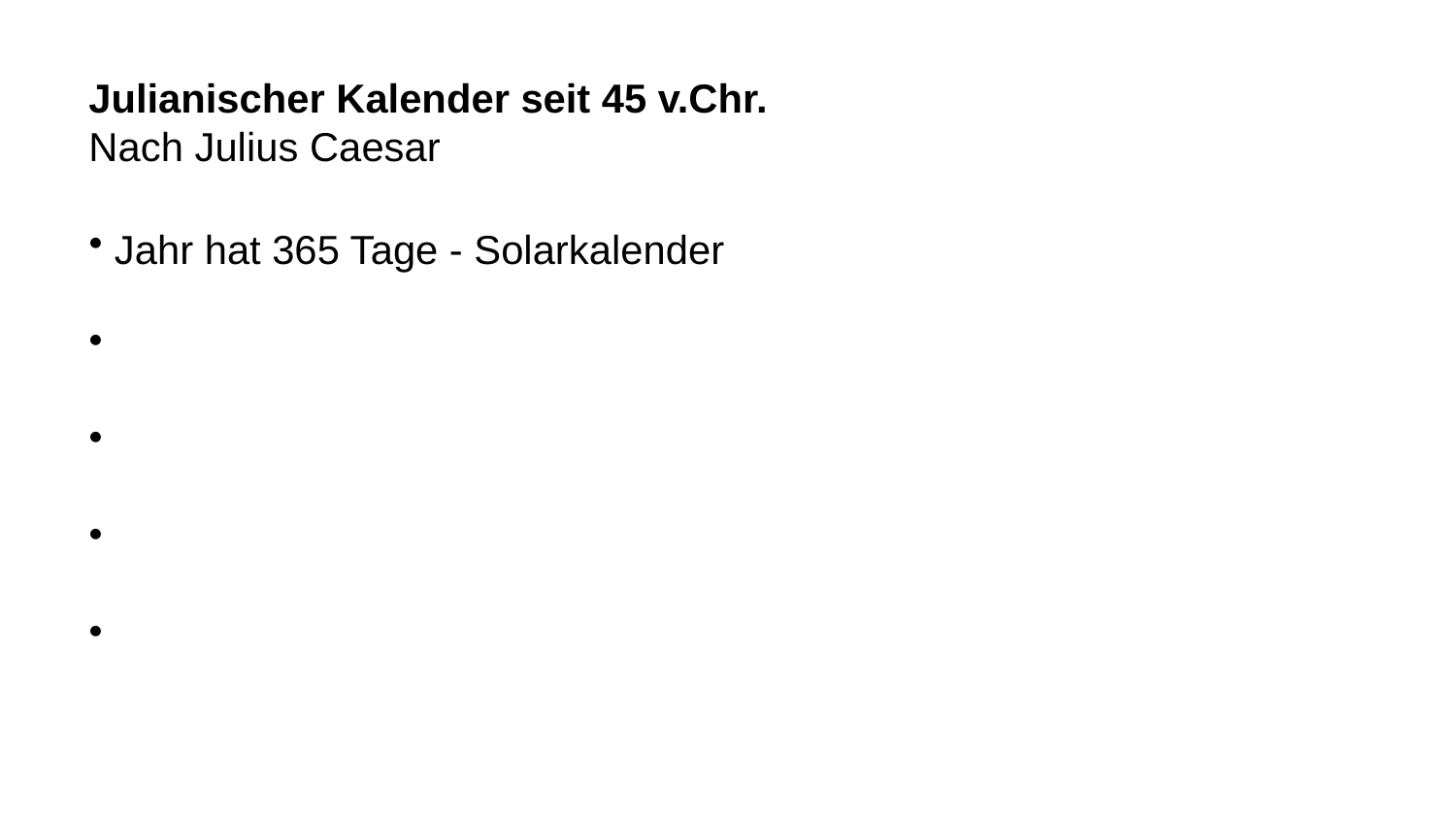

Julianischer Kalender seit 45 v.Chr.
Nach Julius Caesar
 Jahr hat 365 Tage - Solarkalender